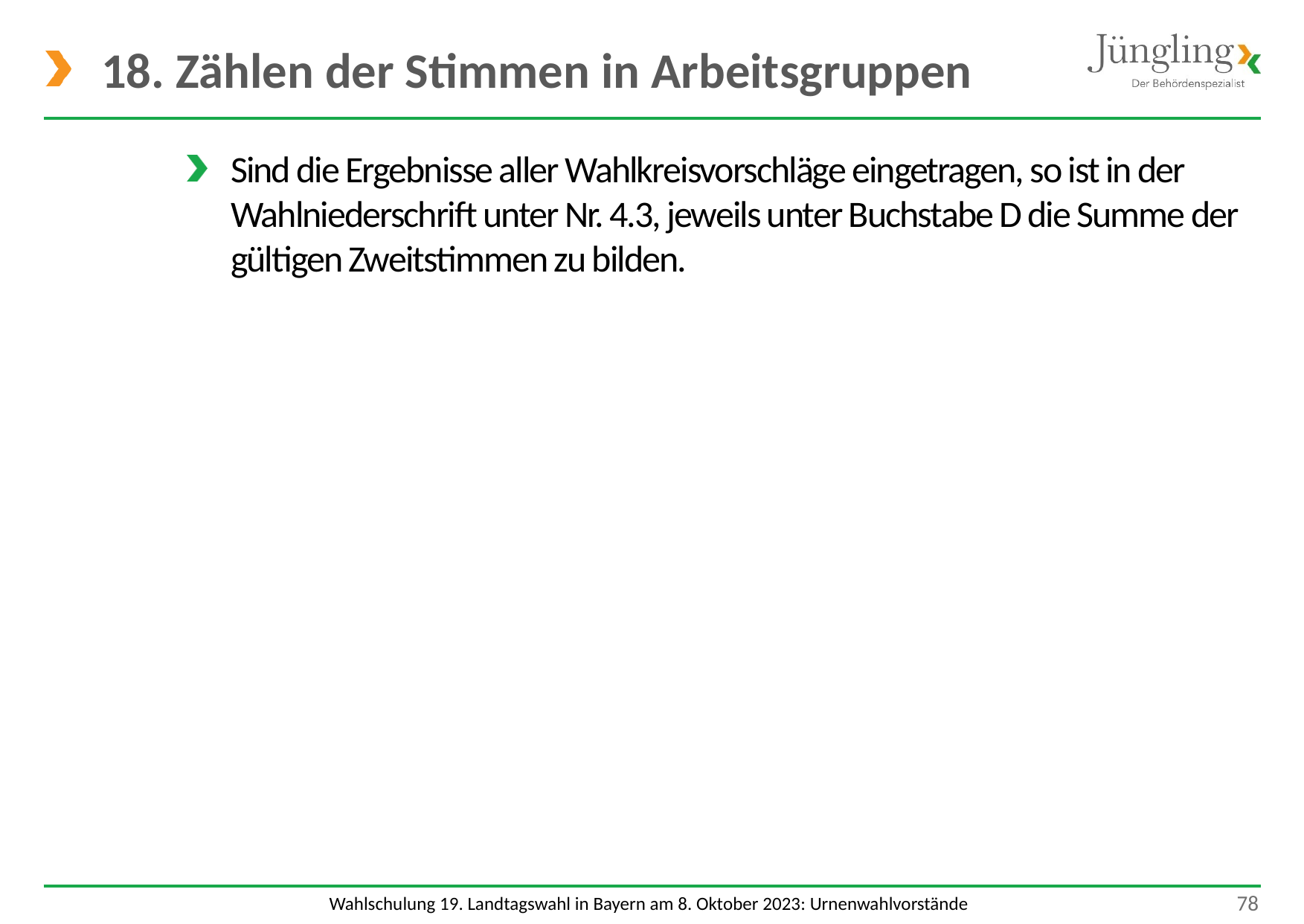

# 18. Zählen der Stimmen in Arbeitsgruppen
Sind die Ergebnisse aller Wahlkreisvorschläge eingetragen, so ist in der Wahlniederschrift unter Nr. 4.3, jeweils unter Buchstabe D die Summe der gültigen Zweitstimmen zu bilden.
     78